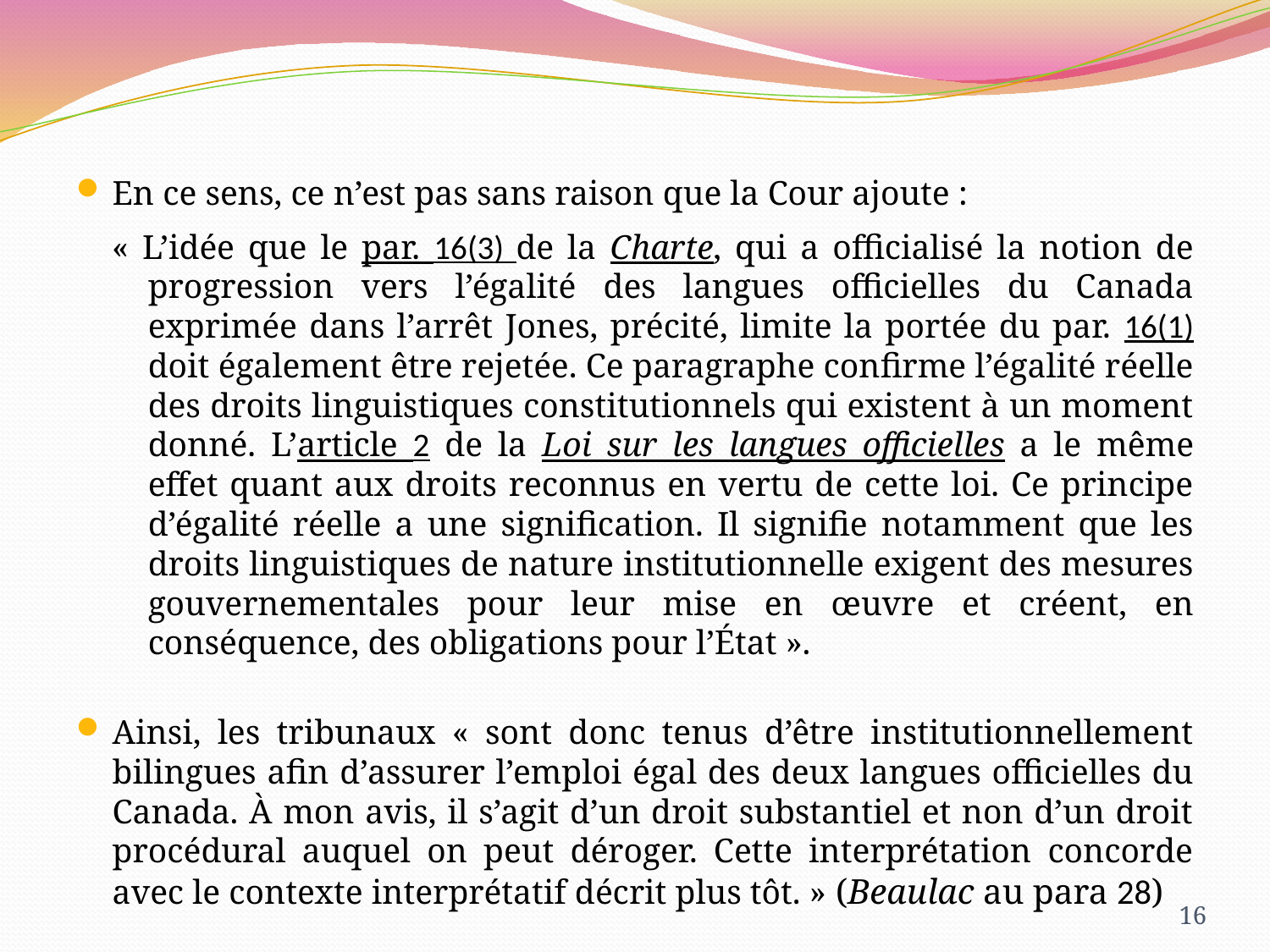

En ce sens, ce n’est pas sans raison que la Cour ajoute :
« L’idée que le par. 16(3) de la Charte, qui a officialisé la notion de progression vers l’égalité des langues officielles du Canada exprimée dans l’arrêt Jones, précité, limite la portée du par. 16(1) doit également être rejetée. Ce paragraphe confirme l’égalité réelle des droits linguistiques constitutionnels qui existent à un moment donné. L’article 2 de la Loi sur les langues officielles a le même effet quant aux droits reconnus en vertu de cette loi. Ce principe d’égalité réelle a une signification. Il signifie notamment que les droits linguistiques de nature institutionnelle exigent des mesures gouvernementales pour leur mise en œuvre et créent, en conséquence, des obligations pour l’État ».

Ainsi, les tribunaux « sont donc tenus d’être institutionnellement bilingues afin d’assurer l’emploi égal des deux langues officielles du Canada. À mon avis, il s’agit d’un droit substantiel et non d’un droit procédural auquel on peut déroger. Cette interprétation concorde avec le contexte interprétatif décrit plus tôt. » (Beaulac au para 28)
16